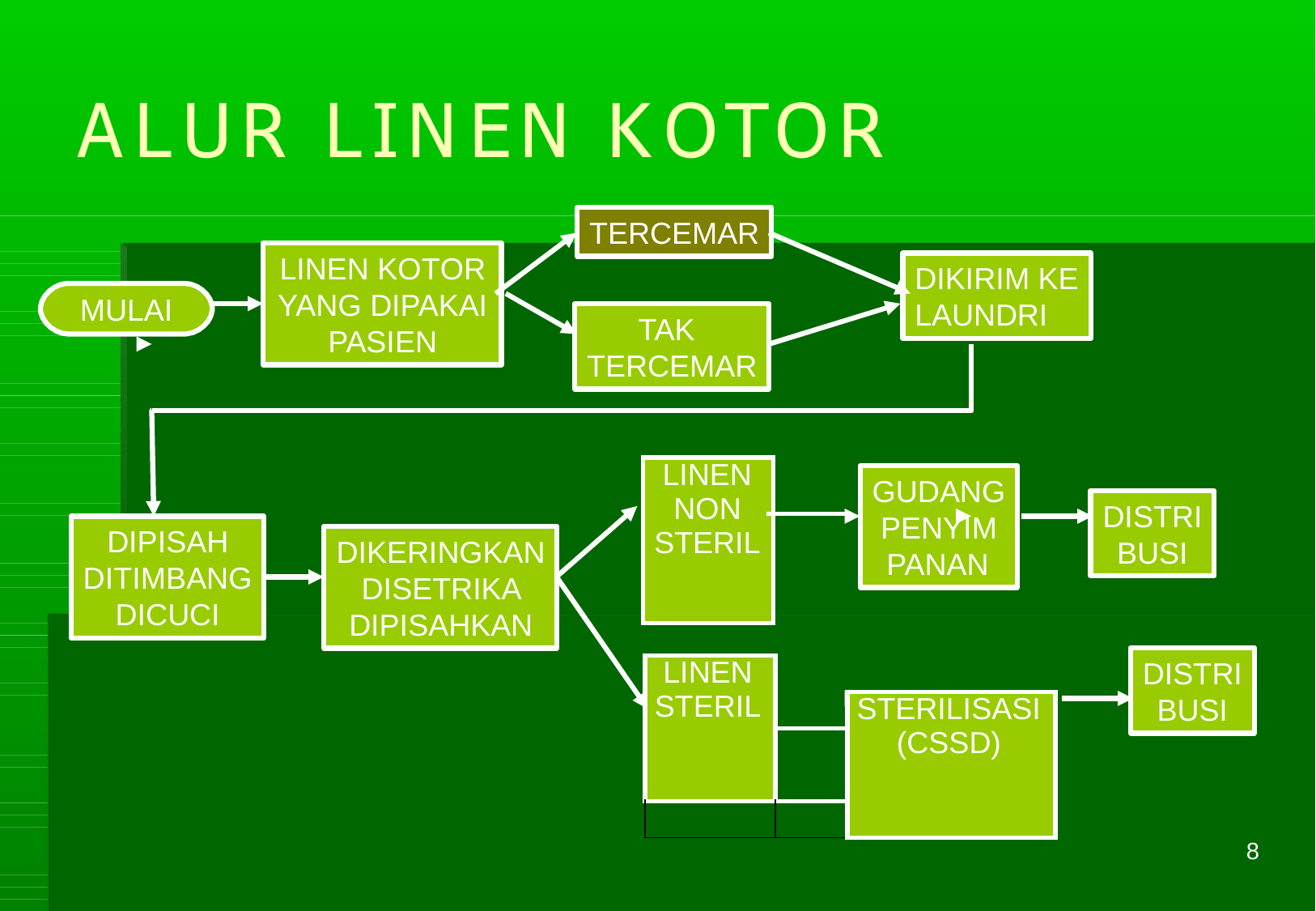

# ALUR LINEN KOTOR

TERCEMAR

LINEN KOTOR YANG DIPAKAI PASIEN

DIKIRIM KE LAUNDRI

MULAI

TAK

TERCEMAR

| LINEN NON STERIL |  |  |
| --- | --- | --- |
|  |  |  |

GUDANG PENYIM

DISTRI

DIPISAH DITIMBANG DICUCI

DIKERINGKAN DISETRIKA DIPISAHKAN
BUSI

PANAN

DISTRI BUSI
| LINEN STERIL |  |  |
| --- | --- | --- |
|  |  | STERILISASI (CSSD) |
|  |  |  |
|  |  |  |

8